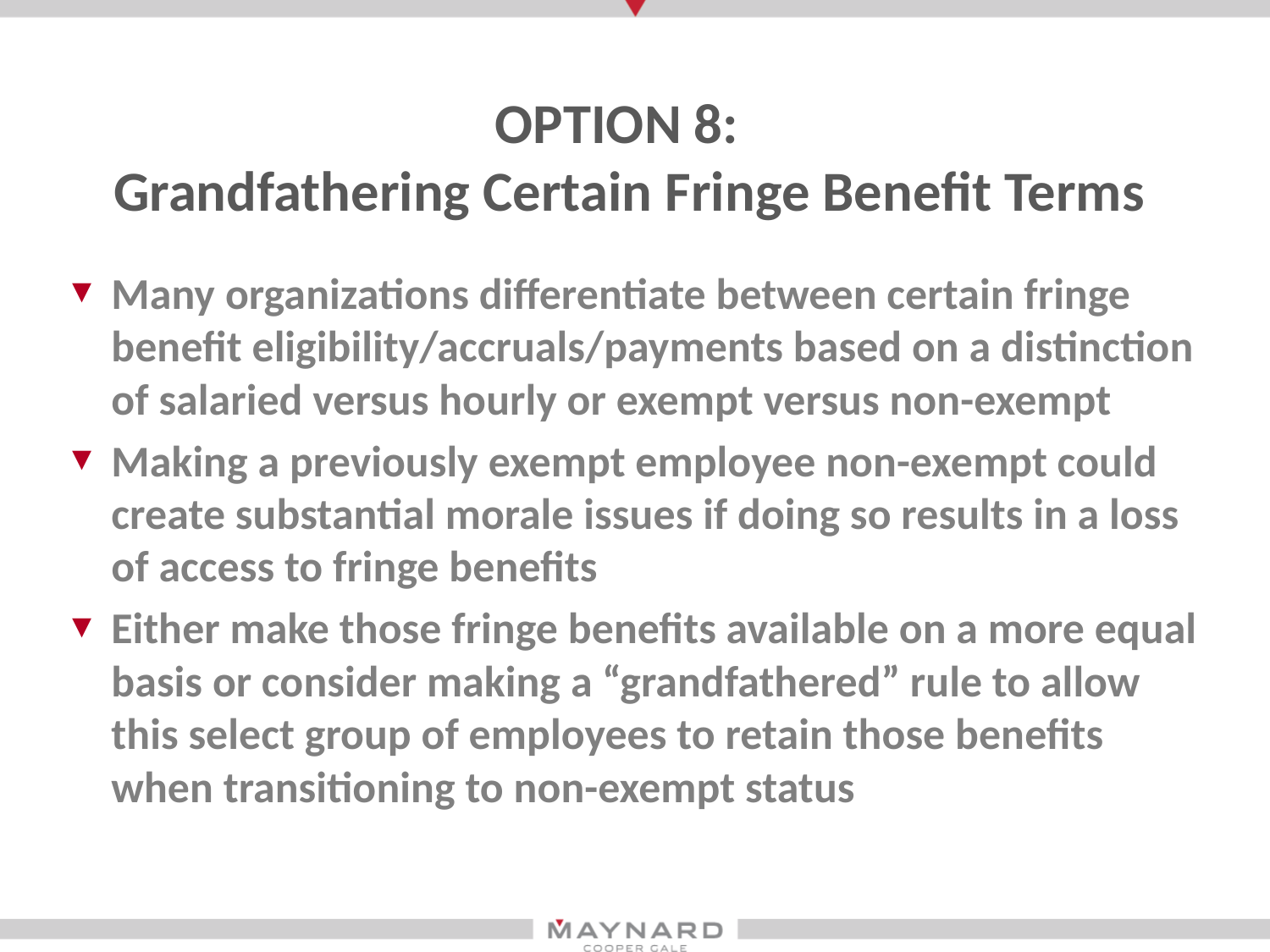

Option 8:
Grandfathering Certain Fringe Benefit Terms
Many organizations differentiate between certain fringe benefit eligibility/accruals/payments based on a distinction of salaried versus hourly or exempt versus non-exempt
Making a previously exempt employee non-exempt could create substantial morale issues if doing so results in a loss of access to fringe benefits
Either make those fringe benefits available on a more equal basis or consider making a “grandfathered” rule to allow this select group of employees to retain those benefits when transitioning to non-exempt status